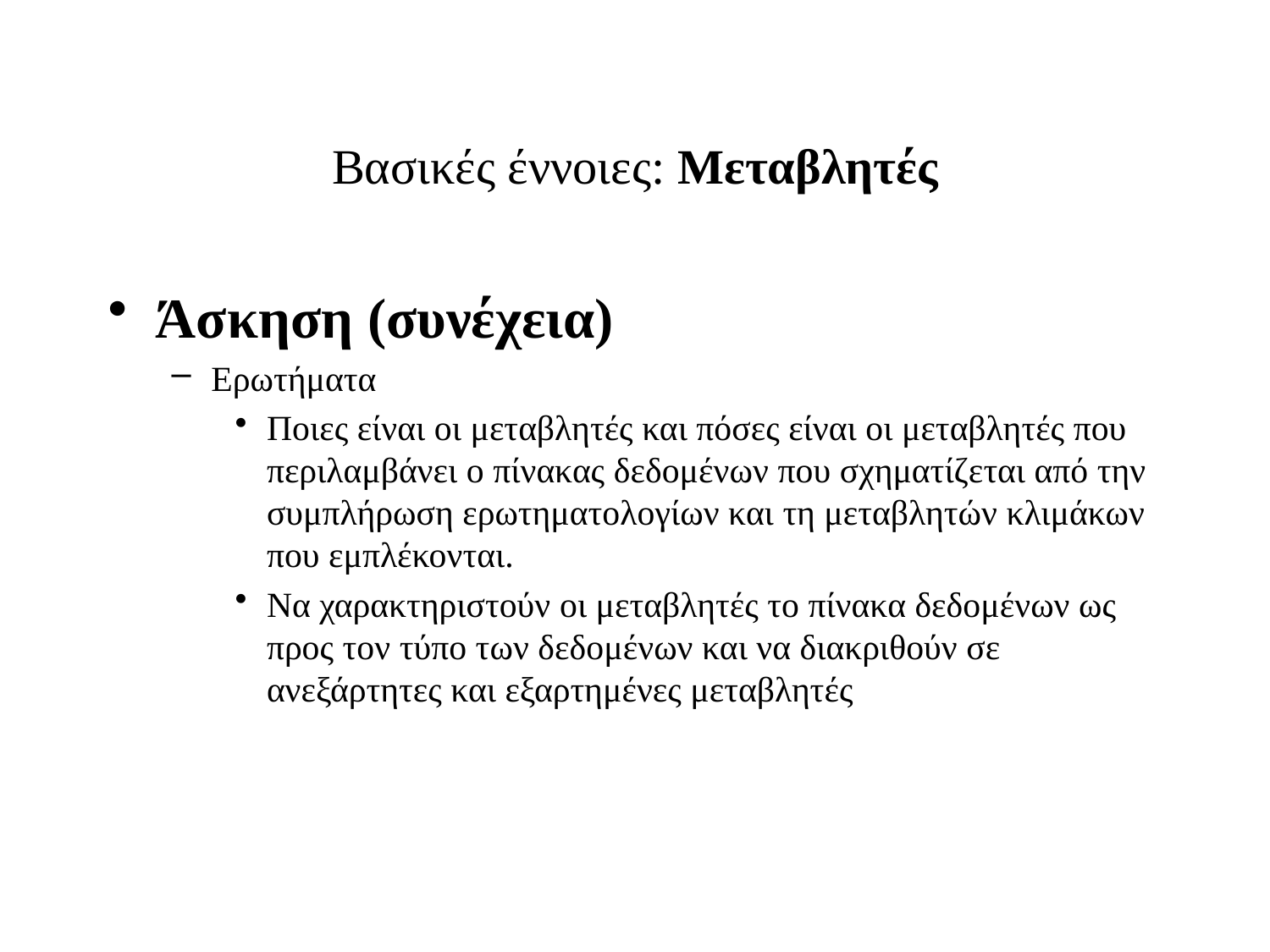

# Βασικές έννοιες: Μεταβλητές
Άσκηση (συνέχεια)
Ερωτήματα
Ποιες είναι οι μεταβλητές και πόσες είναι οι μεταβλητές που περιλαμβάνει ο πίνακας δεδομένων που σχηματίζεται από την συμπλήρωση ερωτηματολογίων και τη μεταβλητών κλιμάκων που εμπλέκονται.
Να χαρακτηριστούν οι μεταβλητές το πίνακα δεδομένων ως προς τον τύπο των δεδομένων και να διακριθούν σε ανεξάρτητες και εξαρτημένες μεταβλητές